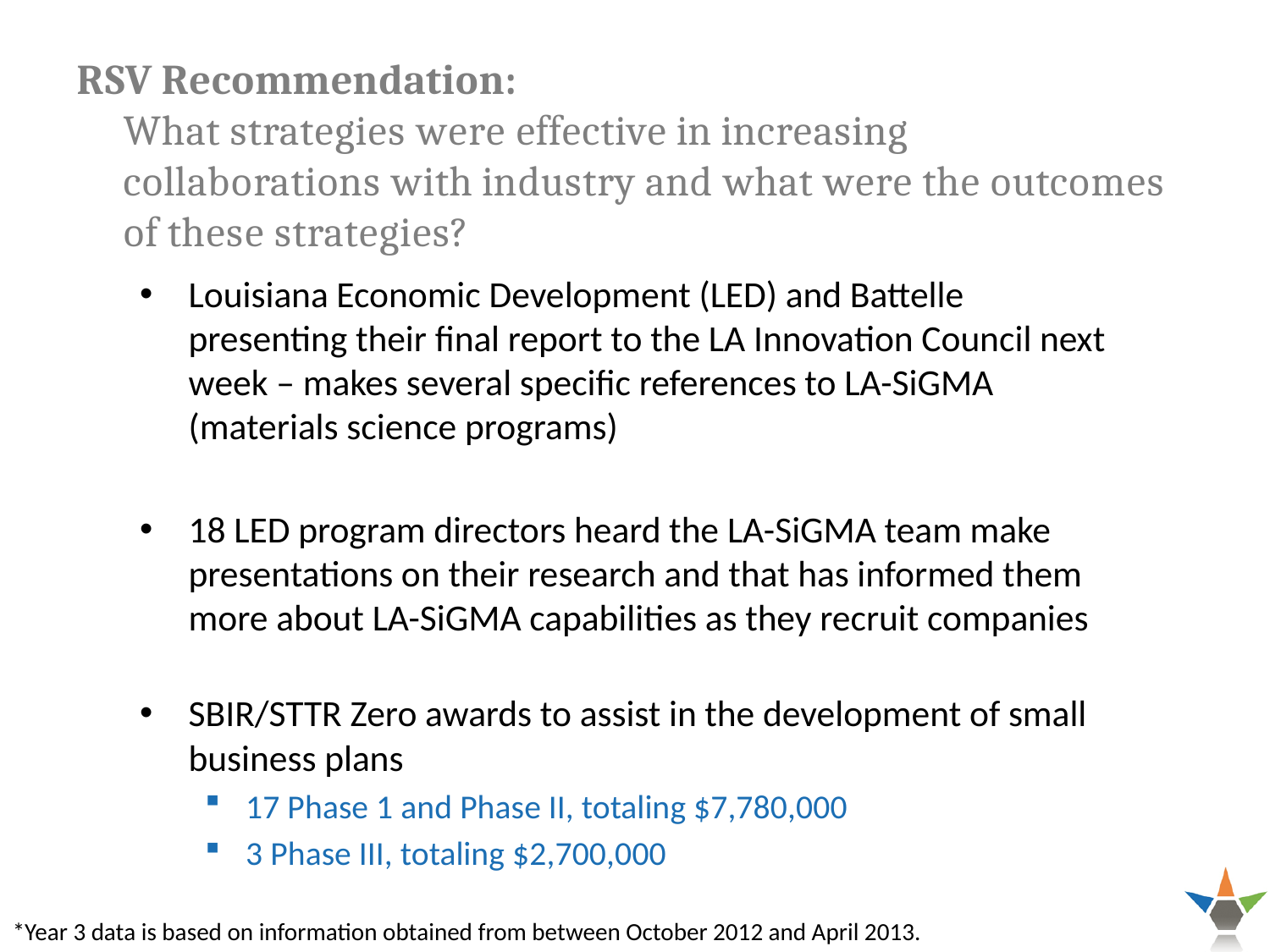

# RSV Recommendation: What strategies were effective in increasing collaborations with industry and what were the outcomes of these strategies?
Louisiana Economic Development (LED) and Battelle presenting their final report to the LA Innovation Council next week – makes several specific references to LA-SiGMA (materials science programs)

18 LED program directors heard the LA-SiGMA team make presentations on their research and that has informed them more about LA-SiGMA capabilities as they recruit companies
SBIR/STTR Zero awards to assist in the development of small
business plans
17 Phase 1 and Phase II, totaling $7,780,000
3 Phase III, totaling $2,700,000

*Year 3 data is based on information obtained from between October 2012 and April 2013.